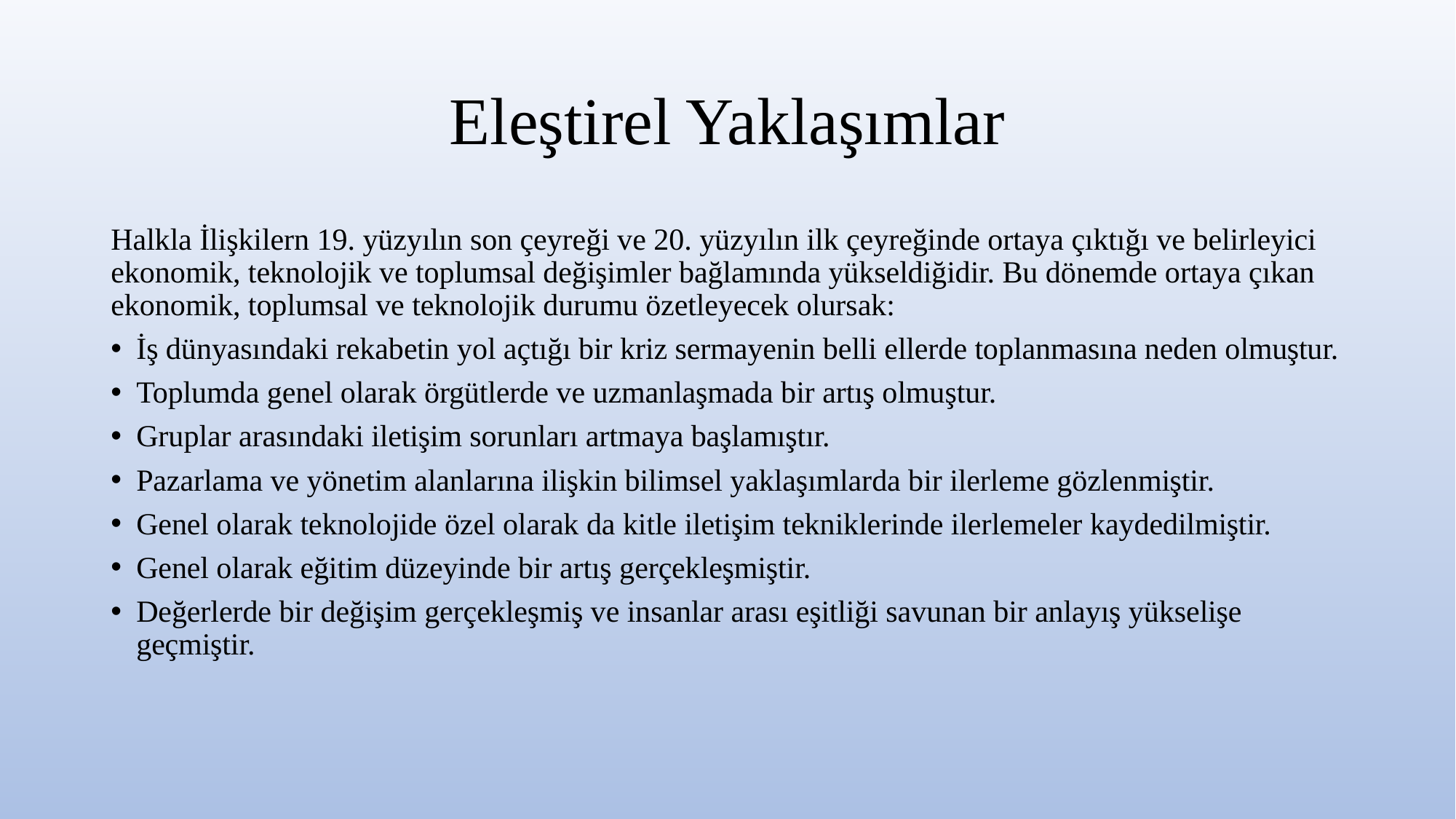

# Eleştirel Yaklaşımlar
Halkla İlişkilern 19. yüzyılın son çeyreği ve 20. yüzyılın ilk çeyreğinde ortaya çıktığı ve belirleyici ekonomik, teknolojik ve toplumsal değişimler bağlamında yükseldiğidir. Bu dönemde ortaya çıkan ekonomik, toplumsal ve teknolojik durumu özetleyecek olursak:
İş dünyasındaki rekabetin yol açtığı bir kriz sermayenin belli ellerde toplanmasına neden olmuştur.
Toplumda genel olarak örgütlerde ve uzmanlaşmada bir artış olmuştur.
Gruplar arasındaki iletişim sorunları artmaya başlamıştır.
Pazarlama ve yönetim alanlarına ilişkin bilimsel yaklaşımlarda bir ilerleme gözlenmiştir.
Genel olarak teknolojide özel olarak da kitle iletişim tekniklerinde ilerlemeler kaydedilmiştir.
Genel olarak eğitim düzeyinde bir artış gerçekleşmiştir.
Değerlerde bir değişim gerçekleşmiş ve insanlar arası eşitliği savunan bir anlayış yükselişe geçmiştir.